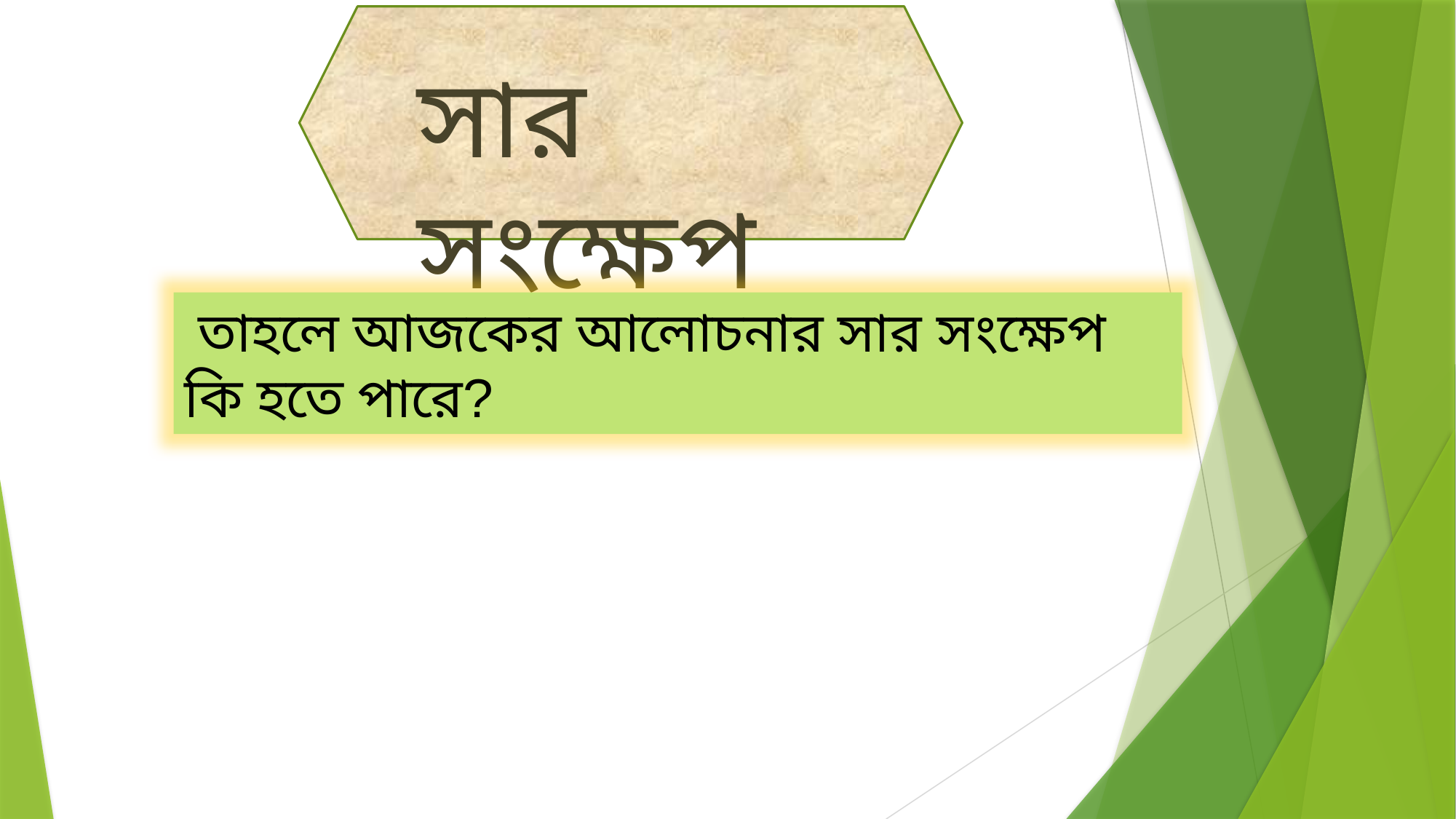

সার সংক্ষেপ
 তাহলে আজকের আলোচনার সার সংক্ষেপ কি হতে পারে?